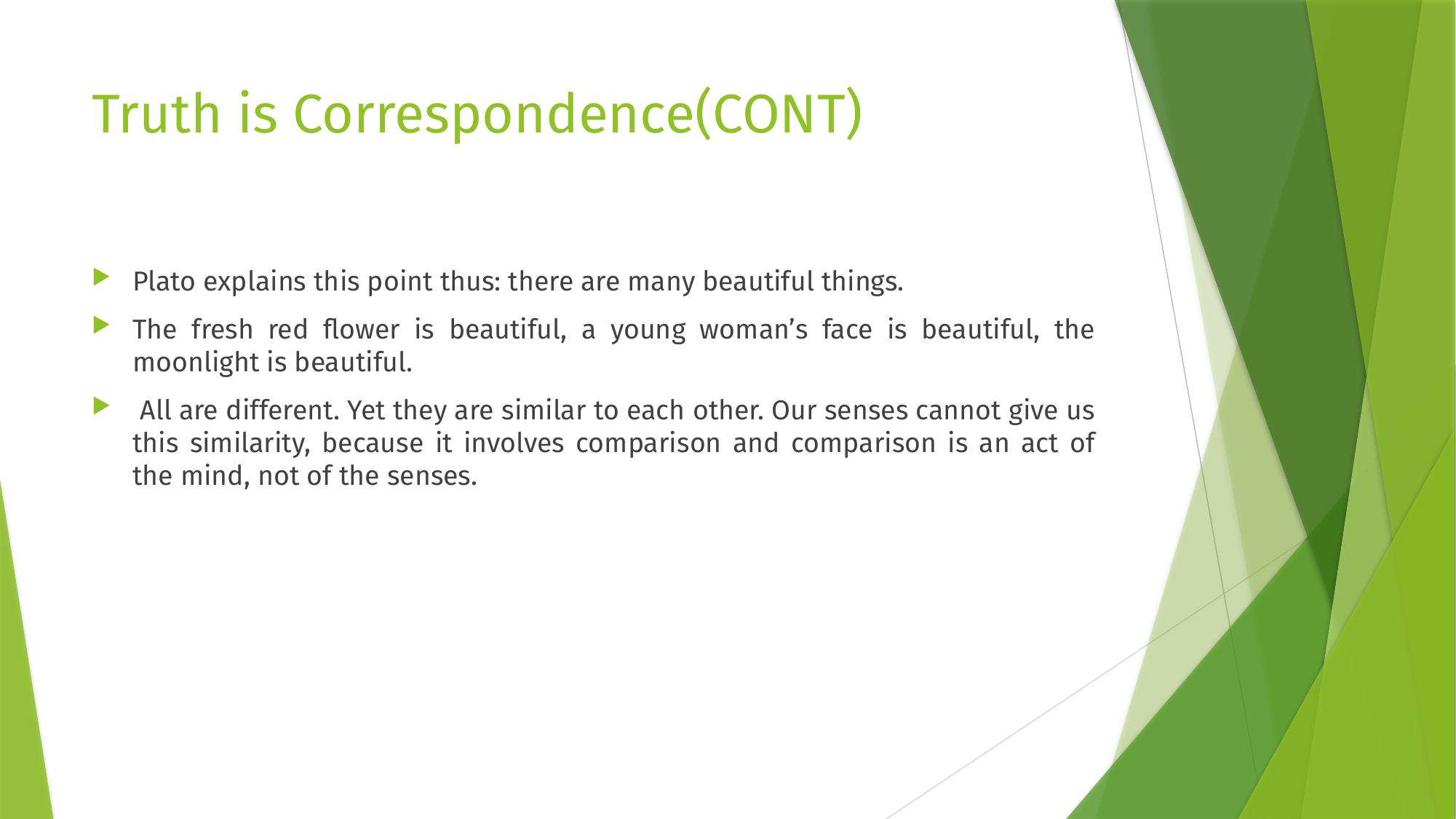

# Truth is Correspondence(CONT)
Plato explains this point thus: there are many beautiful things.
The fresh red flower is beautiful, a young woman’s face is beautiful, the moonlight is beautiful.
 All are different. Yet they are similar to each other. Our senses cannot give us this similarity, because it involves comparison and comparison is an act of the mind, not of the senses.